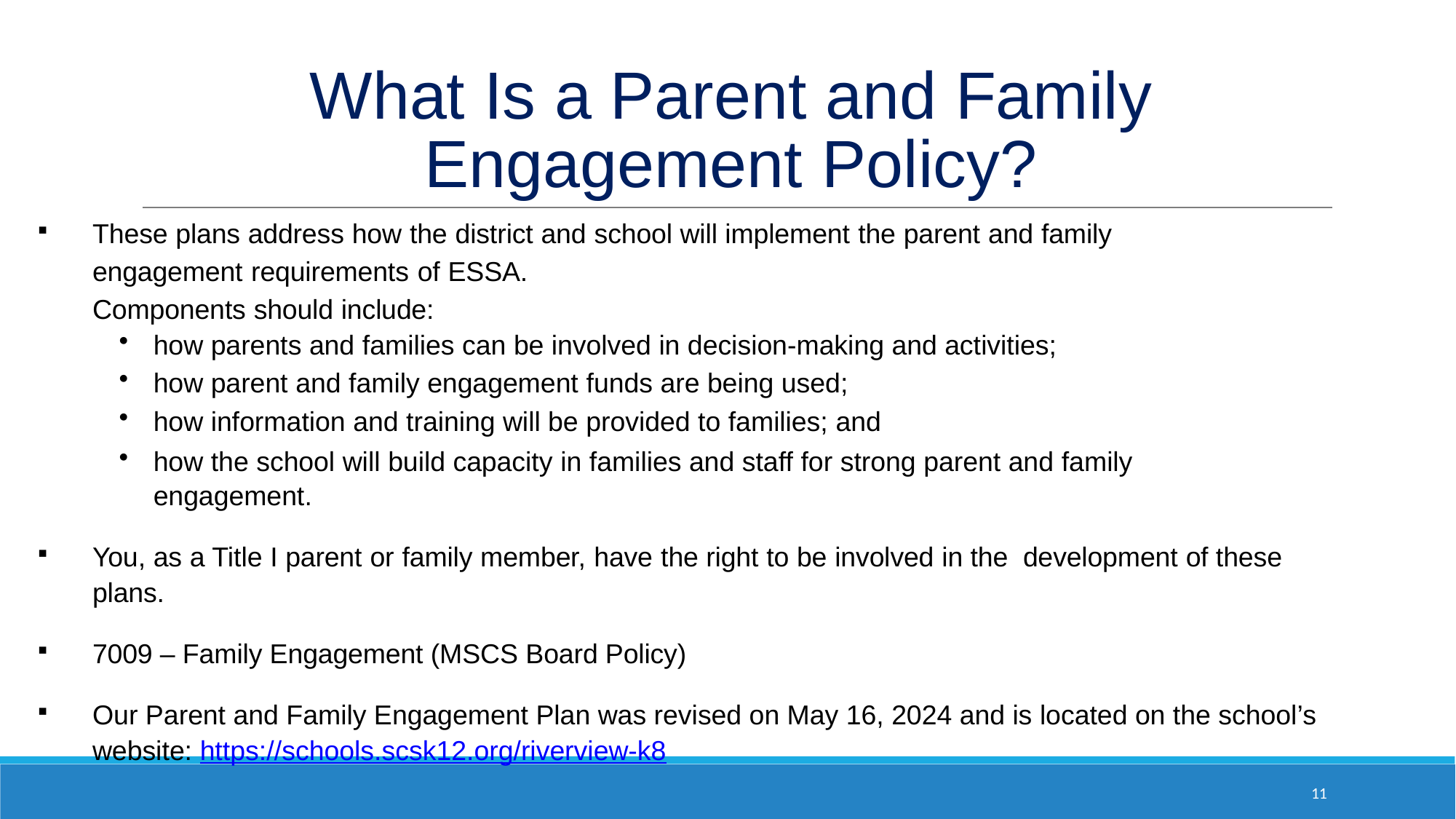

# What Is a Parent and Family  Engagement Policy?
These plans address how the district and school will implement the parent and family
engagement requirements of ESSA.
Components should include:
how parents and families can be involved in decision-making and activities;
how parent and family engagement funds are being used;
how information and training will be provided to families; and
how the school will build capacity in families and staff for strong parent and family
engagement.
You, as a Title I parent or family member, have the right to be involved in the  development of these plans.
7009 – Family Engagement (MSCS Board Policy)
Our Parent and Family Engagement Plan was revised on May 16, 2024 and is located on the school’s website: https://schools.scsk12.org/riverview-k8
11